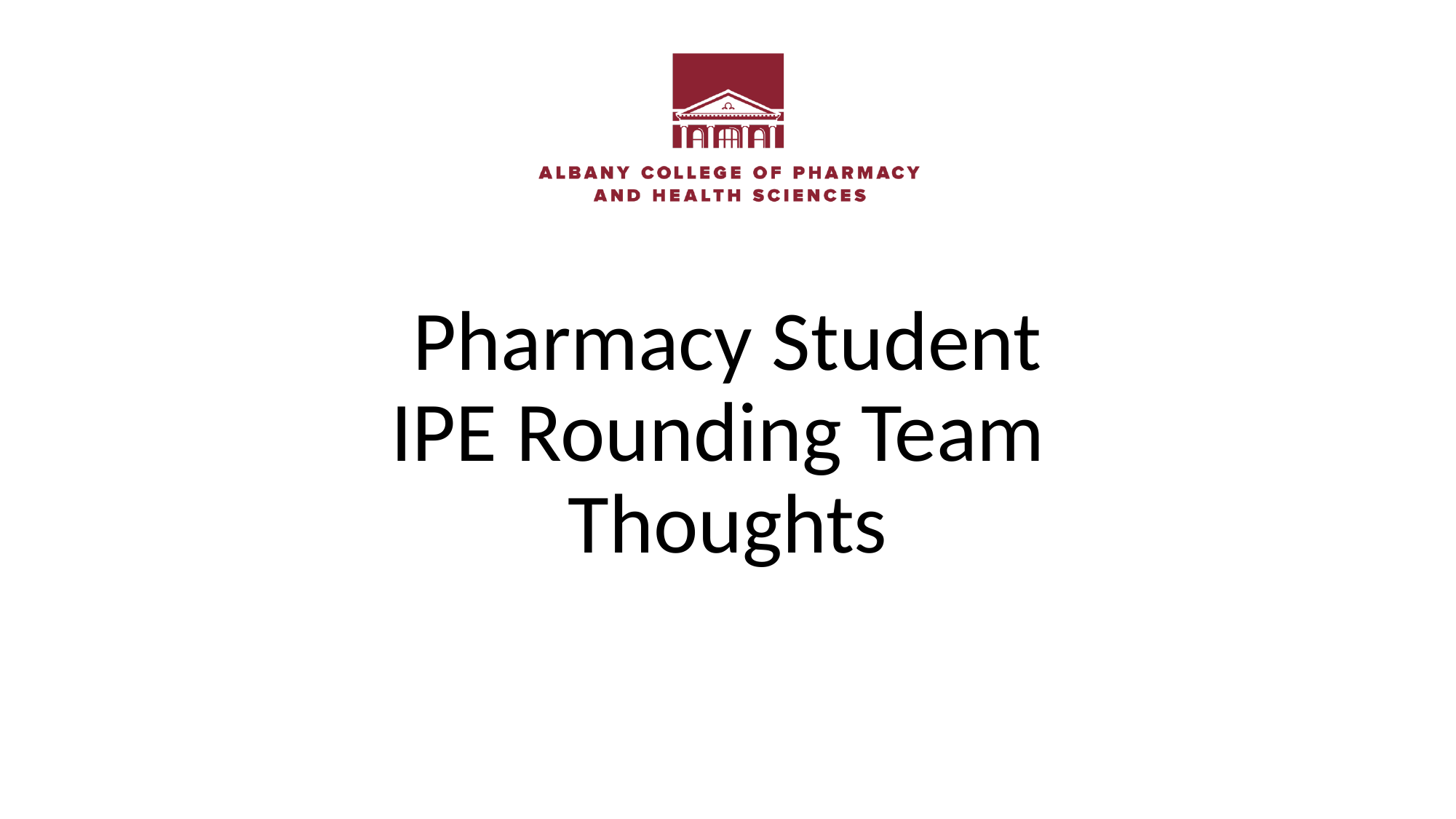

# Pharmacy Student IPE Rounding Team Thoughts